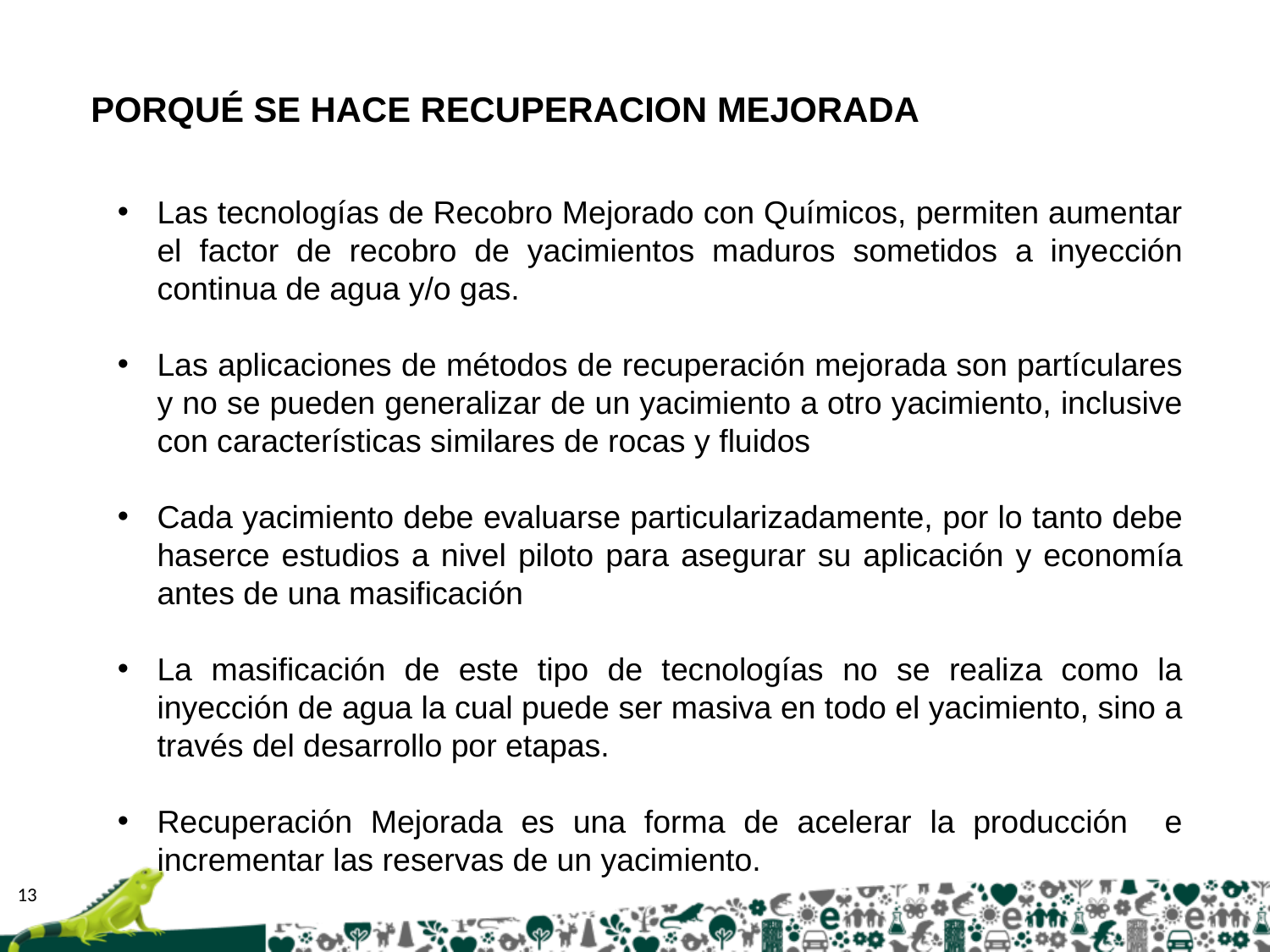

PORQUÉ SE HACE RECUPERACION MEJORADA
Las tecnologías de Recobro Mejorado con Químicos, permiten aumentar el factor de recobro de yacimientos maduros sometidos a inyección continua de agua y/o gas.

Las aplicaciones de métodos de recuperación mejorada son partículares y no se pueden generalizar de un yacimiento a otro yacimiento, inclusive con características similares de rocas y fluidos

Cada yacimiento debe evaluarse particularizadamente, por lo tanto debe haserce estudios a nivel piloto para asegurar su aplicación y economía antes de una masificación

La masificación de este tipo de tecnologías no se realiza como la inyección de agua la cual puede ser masiva en todo el yacimiento, sino a través del desarrollo por etapas.

Recuperación Mejorada es una forma de acelerar la producción  e incrementar las reservas de un yacimiento.
13